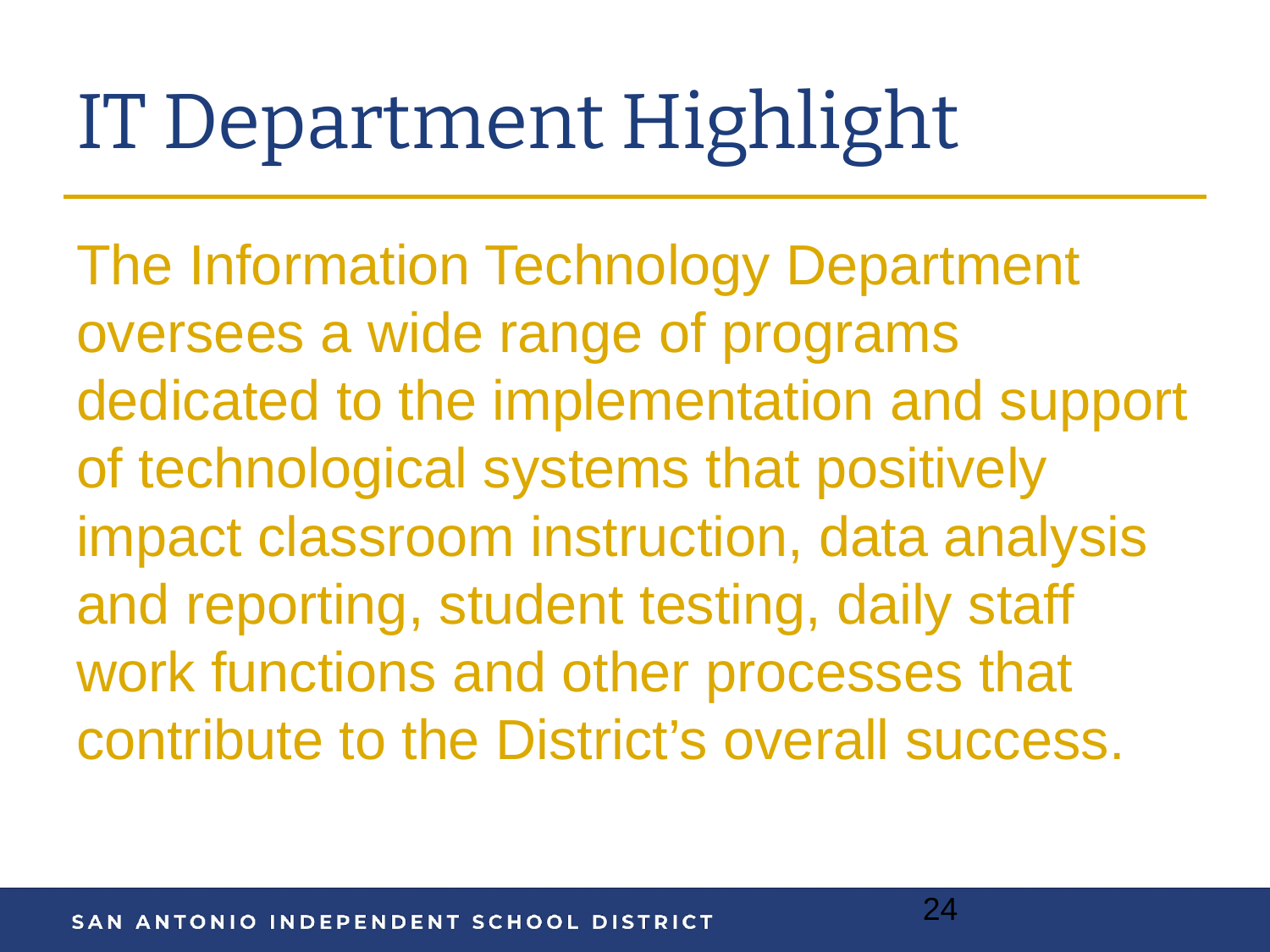

# IT Department Highlight
The Information Technology Department oversees a wide range of programs dedicated to the implementation and support of technological systems that positively impact classroom instruction, data analysis and reporting, student testing, daily staff work functions and other processes that contribute to the District’s overall success.

24